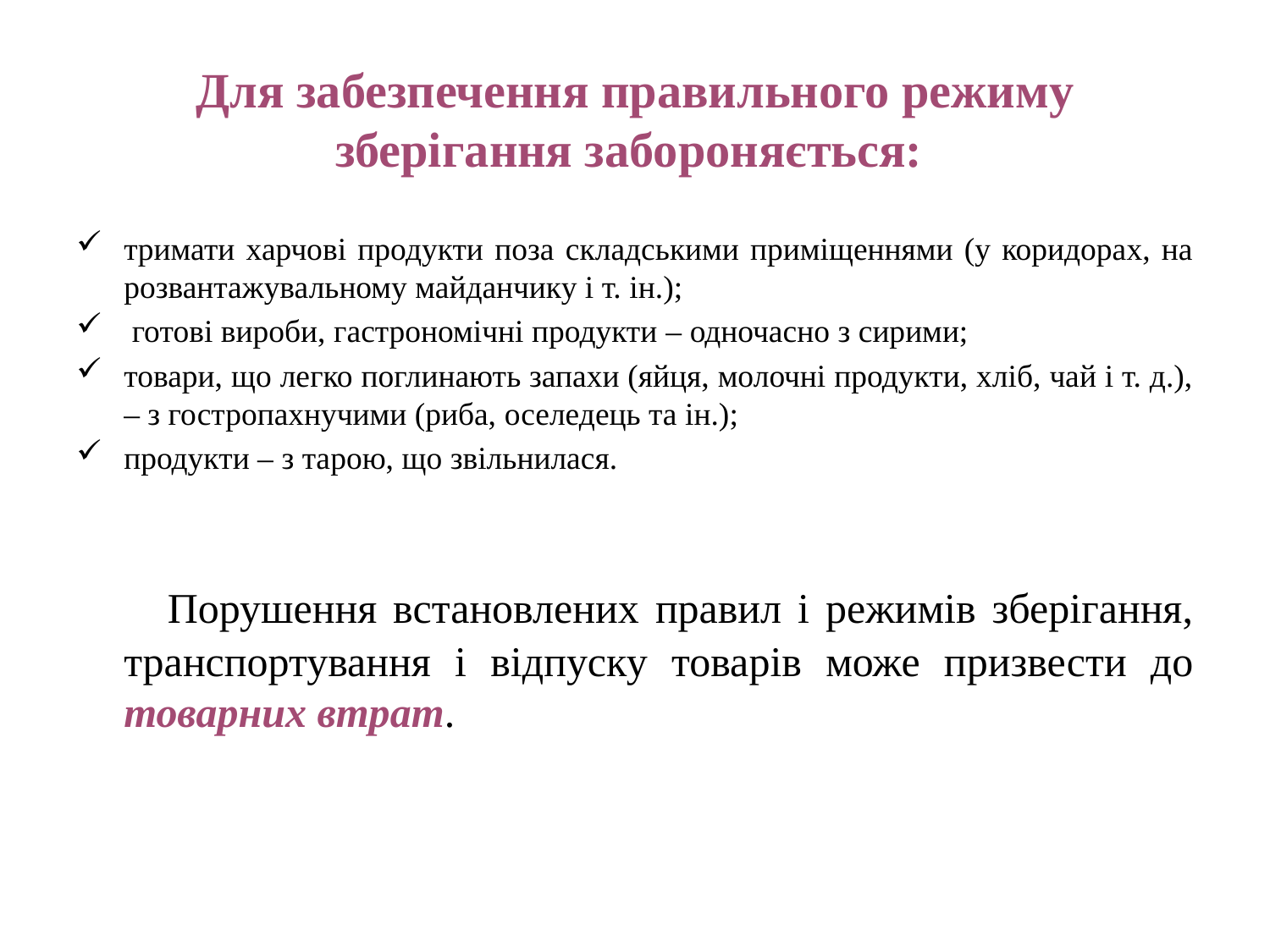

# Для забезпечення правильного режиму зберігання забороняється:
тримати харчові продукти поза складськими приміщеннями (у коридорах, на розвантажувальному майданчику і т. ін.);
 готові вироби, гастрономічні продукти – одночасно з сирими;
товари, що легко поглинають запахи (яйця, молочні продукти, хліб, чай і т. д.), – з гостропахнучими (риба, оселедець та ін.);
продукти – з тарою, що звільнилася.

     Порушення встановлених правил і режимів зберігання, транспортування і відпуску товарів може призвести до товарних втрат.